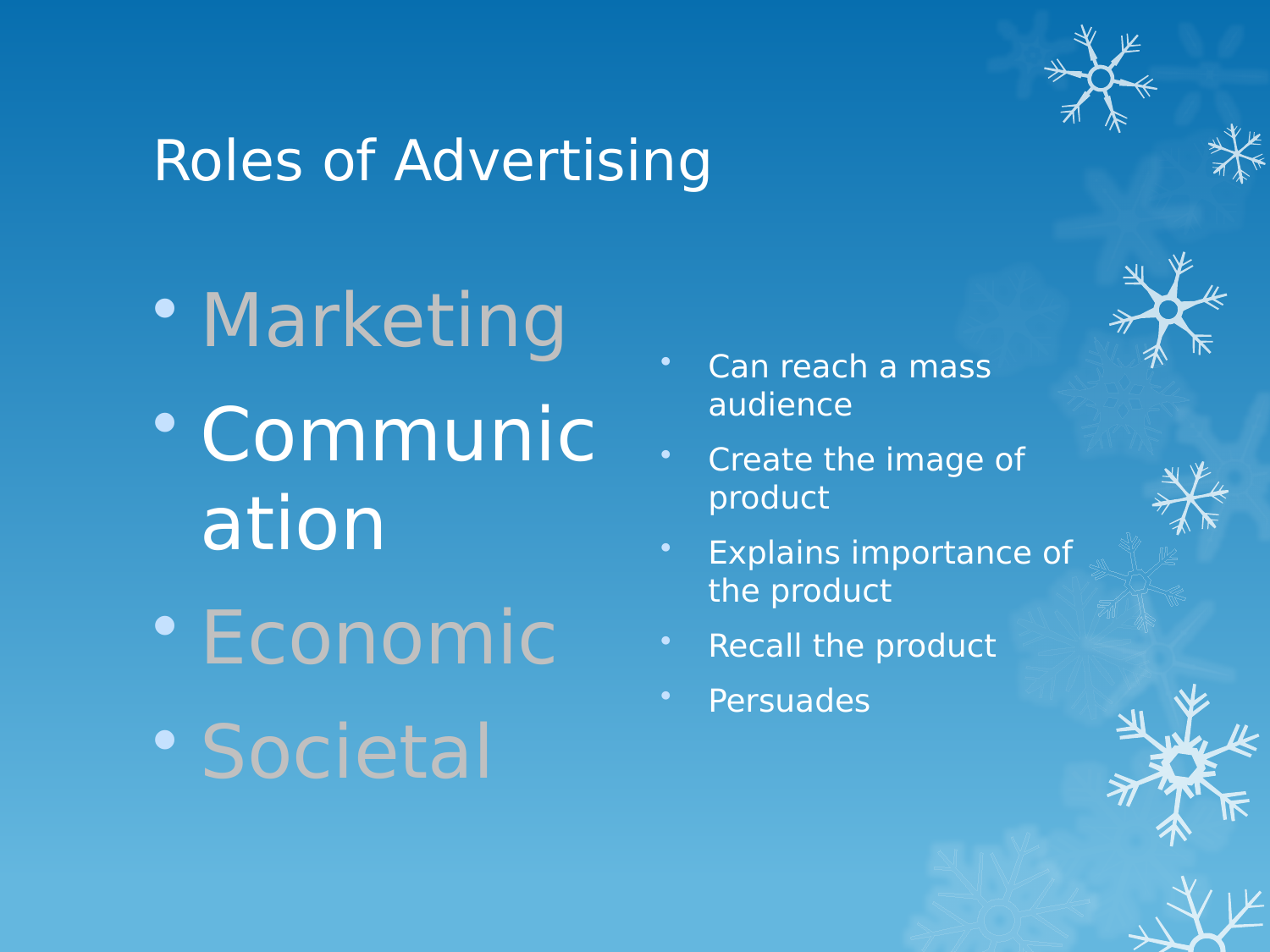

# Roles of Advertising
Marketing
Communication
Economic
Societal
Can reach a mass audience
Create the image of product
Explains importance of the product
Recall the product
Persuades